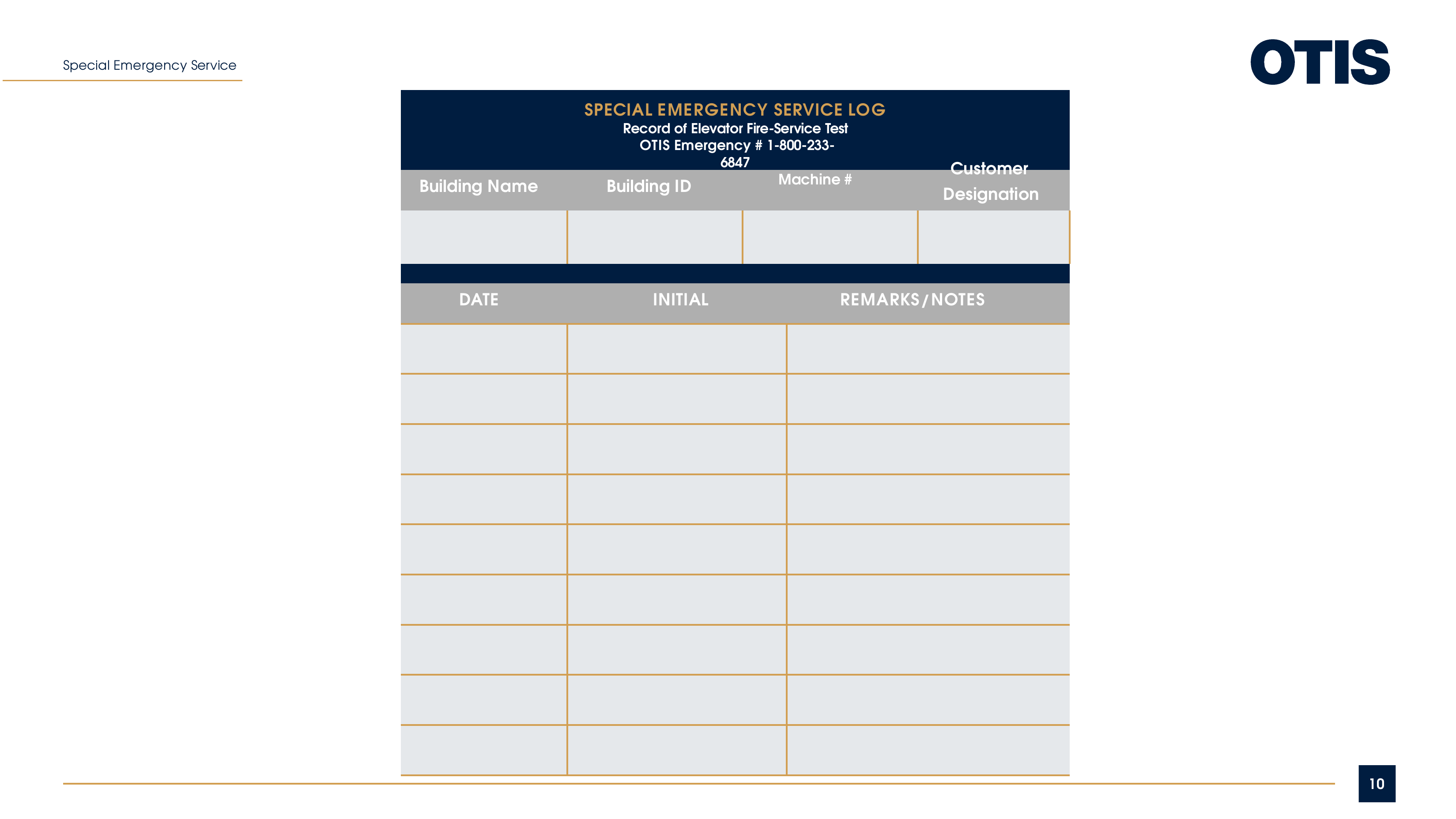

Special Emergency Service

| SPECIAL EMERGENCY SERVICE LOG Record of Elevator Fire-Service Test OTIS Emergency # 1-800-233-6847 |  |  |  |  |
| --- | --- | --- | --- | --- |
| Building Name | Building ID | Machine # Customer Designation |  |  |
|  |  |  |  |  |
|  |  |  |  |  |
| DATE | INITIAL | REMARKS/NOTES |  |  |
|  |  |  |  |  |
|  |  |  |  |  |
|  |  |  |  |  |
|  |  |  |  |  |
|  |  |  |  |  |
|  |  |  |  |  |
|  |  |  |  |  |
|  |  |  |  |  |
|  |  |  |  |  |

10